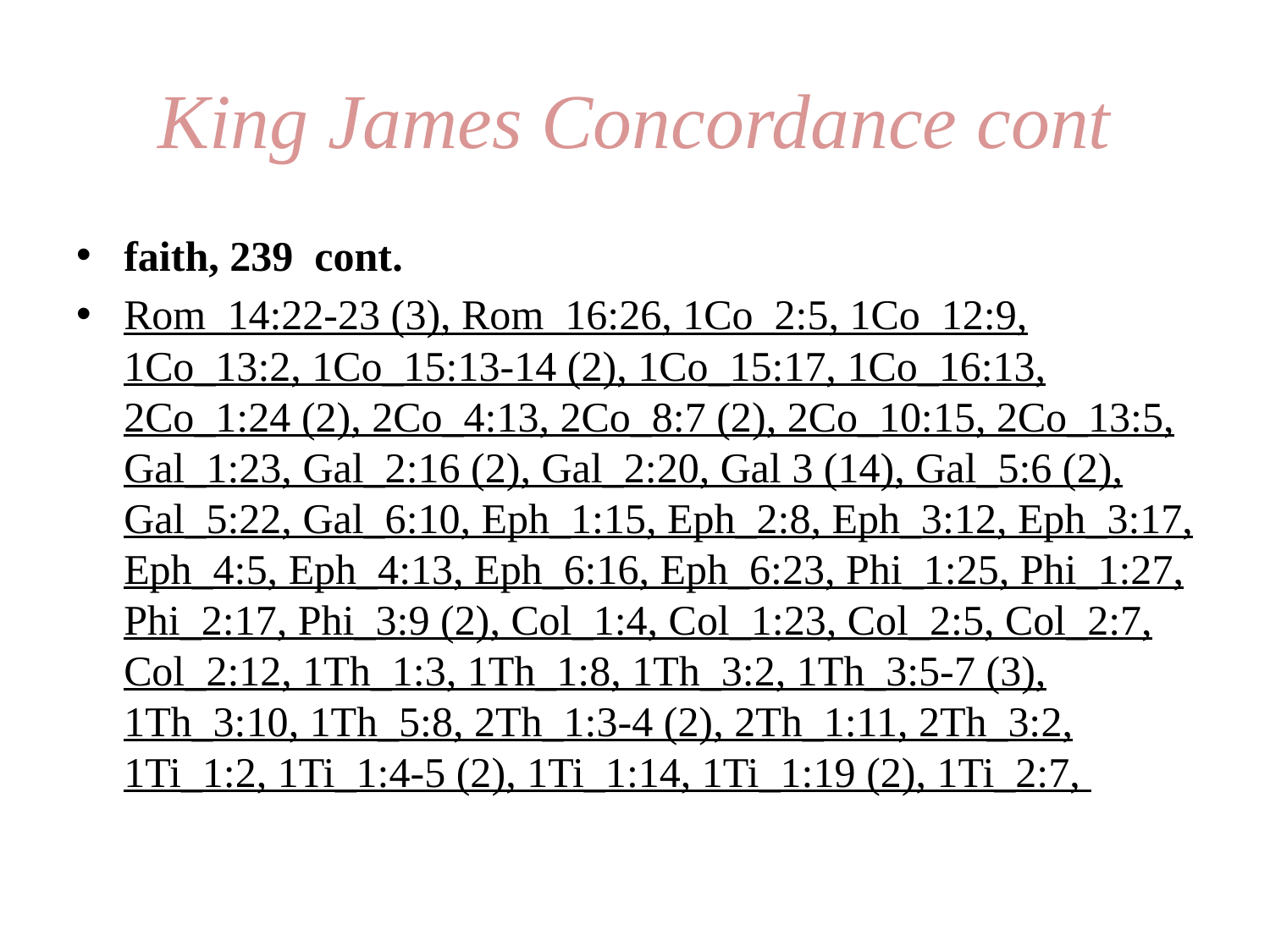

# King James Concordance cont
faith, 239  cont.
Rom_14:22-23 (3), Rom_16:26, 1Co_2:5, 1Co_12:9, 1Co_13:2, 1Co_15:13-14 (2), 1Co_15:17, 1Co_16:13, 2Co_1:24 (2), 2Co_4:13, 2Co_8:7 (2), 2Co_10:15, 2Co_13:5, Gal_1:23, Gal_2:16 (2), Gal_2:20, Gal 3 (14), Gal_5:6 (2), Gal_5:22, Gal_6:10, Eph_1:15, Eph_2:8, Eph_3:12, Eph_3:17, Eph_4:5, Eph_4:13, Eph_6:16, Eph_6:23, Phi_1:25, Phi_1:27, Phi_2:17, Phi_3:9 (2), Col_1:4, Col_1:23, Col_2:5, Col_2:7, Col_2:12, 1Th_1:3, 1Th_1:8, 1Th_3:2, 1Th_3:5-7 (3), 1Th_3:10, 1Th_5:8, 2Th_1:3-4 (2), 2Th_1:11, 2Th_3:2, 1Ti_1:2, 1Ti_1:4-5 (2), 1Ti_1:14, 1Ti_1:19 (2), 1Ti_2:7,